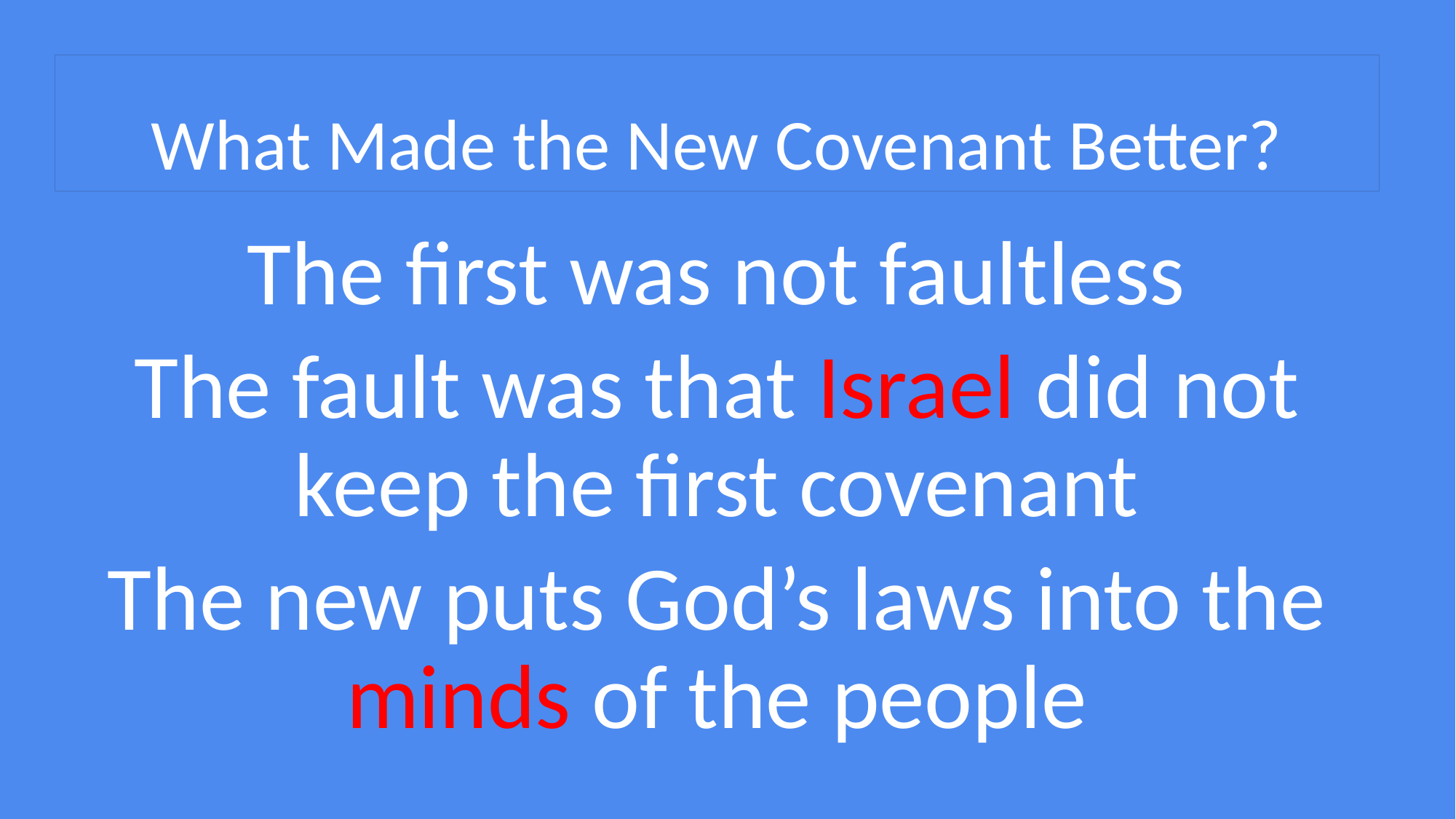

# What Made the New Covenant Better?
The first was not faultless
The fault was that Israel did not keep the first covenant
The new puts God’s laws into the minds of the people